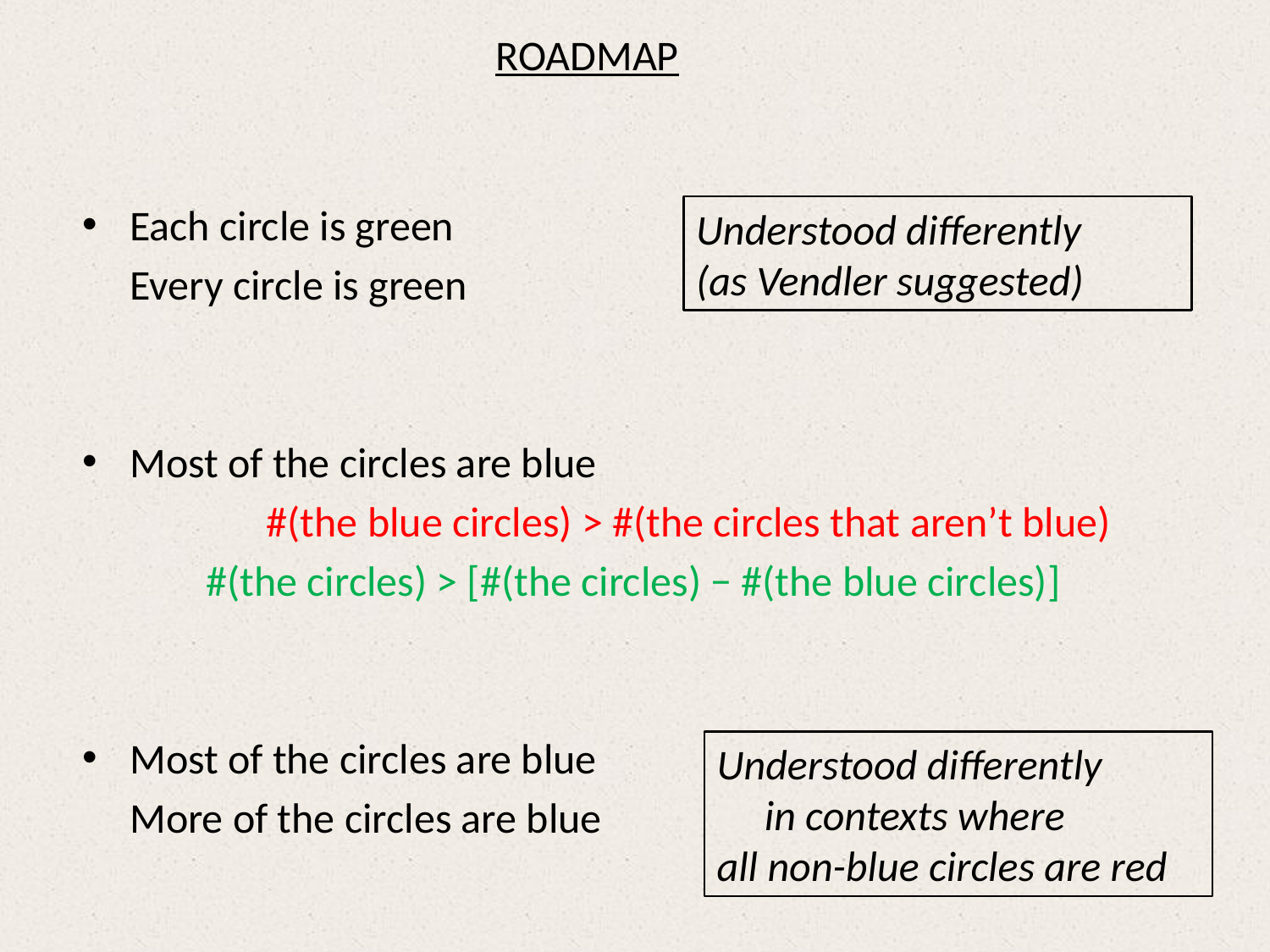

ROADMAP
Each circle is green
     Every circle is green

Most of the circles are blue
    	      #(the blue circles) > #(the circles that aren’t blue)
             #(the circles) > [#(the circles) − #(the blue circles)]

Most of the circles are blue
     More of the circles are blue

Understood differently
(as Vendler suggested)
Understood differently
     in contexts where
all non-blue circles are red